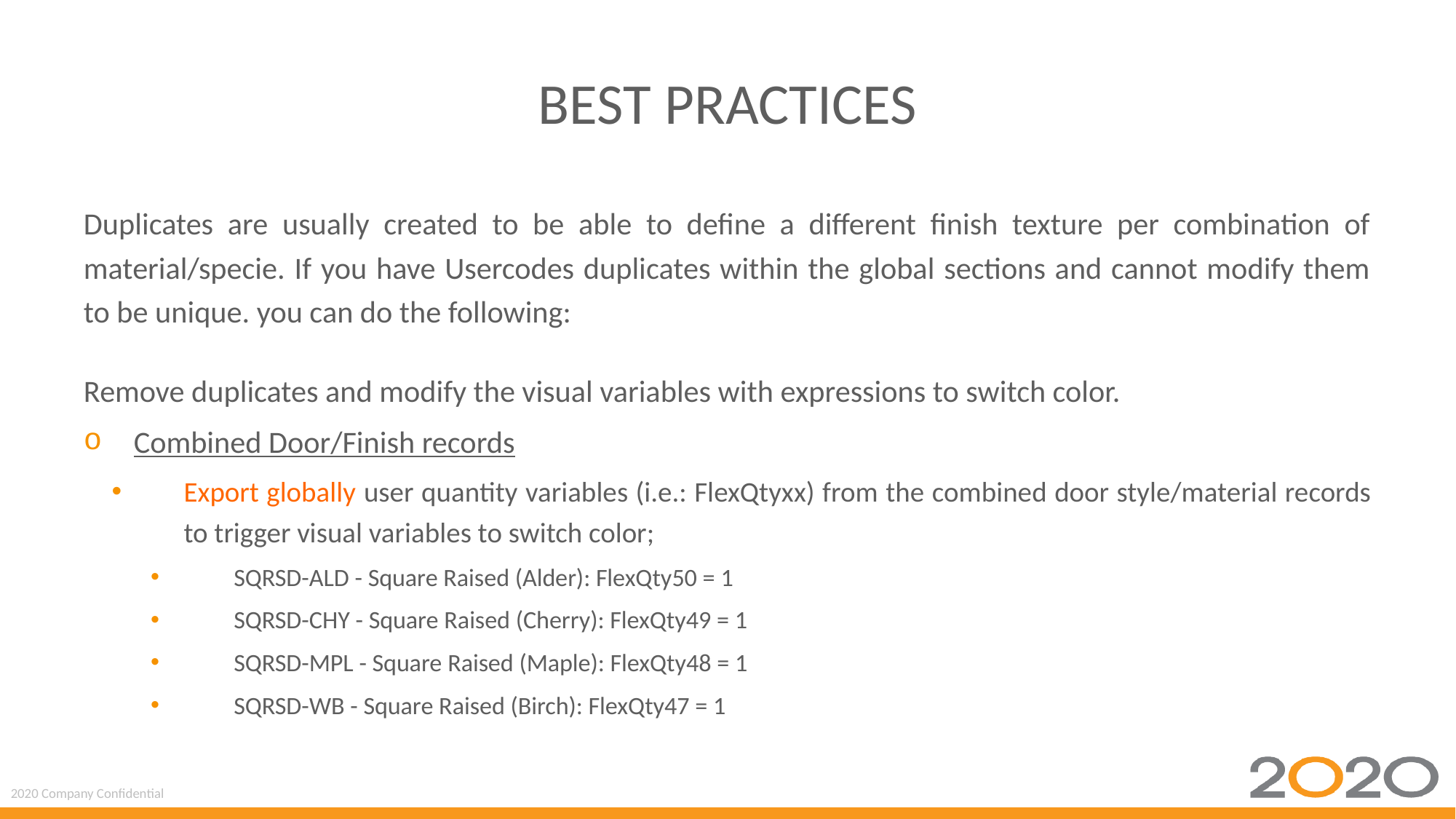

# best practices
Duplicates are usually created to be able to define a different finish texture per combination of material/specie. If you have Usercodes duplicates within the global sections and cannot modify them to be unique. you can do the following:

Remove duplicates and modify the visual variables with expressions to switch color.
Combined Door/Finish records
Export globally user quantity variables (i.e.: FlexQtyxx) from the combined door style/material records to trigger visual variables to switch color;
SQRSD-ALD - Square Raised (Alder): FlexQty50 = 1
SQRSD-CHY - Square Raised (Cherry): FlexQty49 = 1
SQRSD-MPL - Square Raised (Maple): FlexQty48 = 1
SQRSD-WB - Square Raised (Birch): FlexQty47 = 1